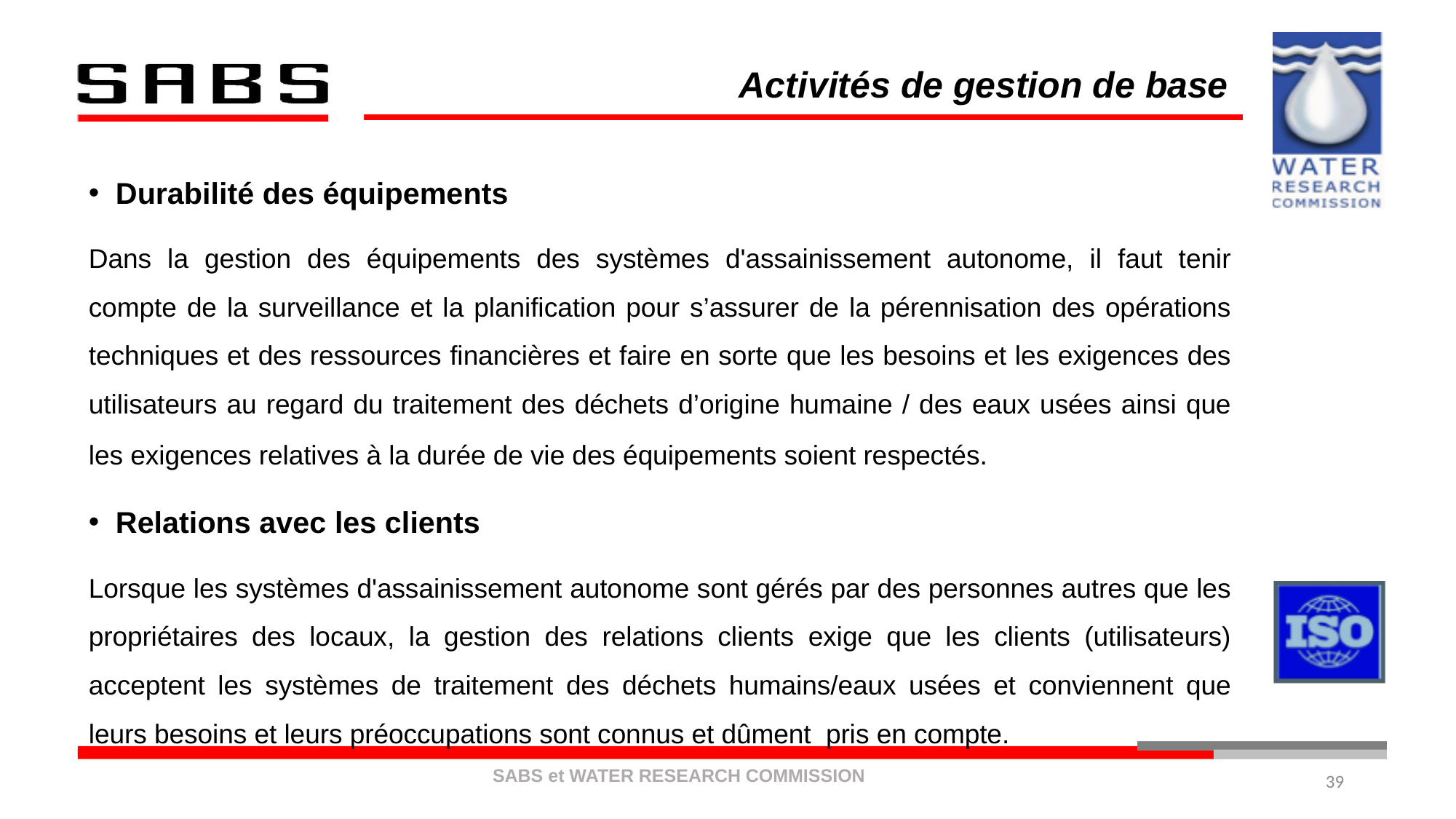

# Activités de gestion de base

Durabilité des équipements
Dans la gestion des équipements des systèmes d'assainissement autonome, il faut tenir compte de la surveillance et la planification pour s’assurer de la pérennisation des opérations techniques et des ressources financières et faire en sorte que les besoins et les exigences des utilisateurs au regard du traitement des déchets d’origine humaine / des eaux usées ainsi que les exigences relatives à la durée de vie des équipements soient respectés.
Relations avec les clients
Lorsque les systèmes d'assainissement autonome sont gérés par des personnes autres que les propriétaires des locaux, la gestion des relations clients exige que les clients (utilisateurs) acceptent les systèmes de traitement des déchets humains/eaux usées et conviennent que leurs besoins et leurs préoccupations sont connus et dûment  pris en compte.

39